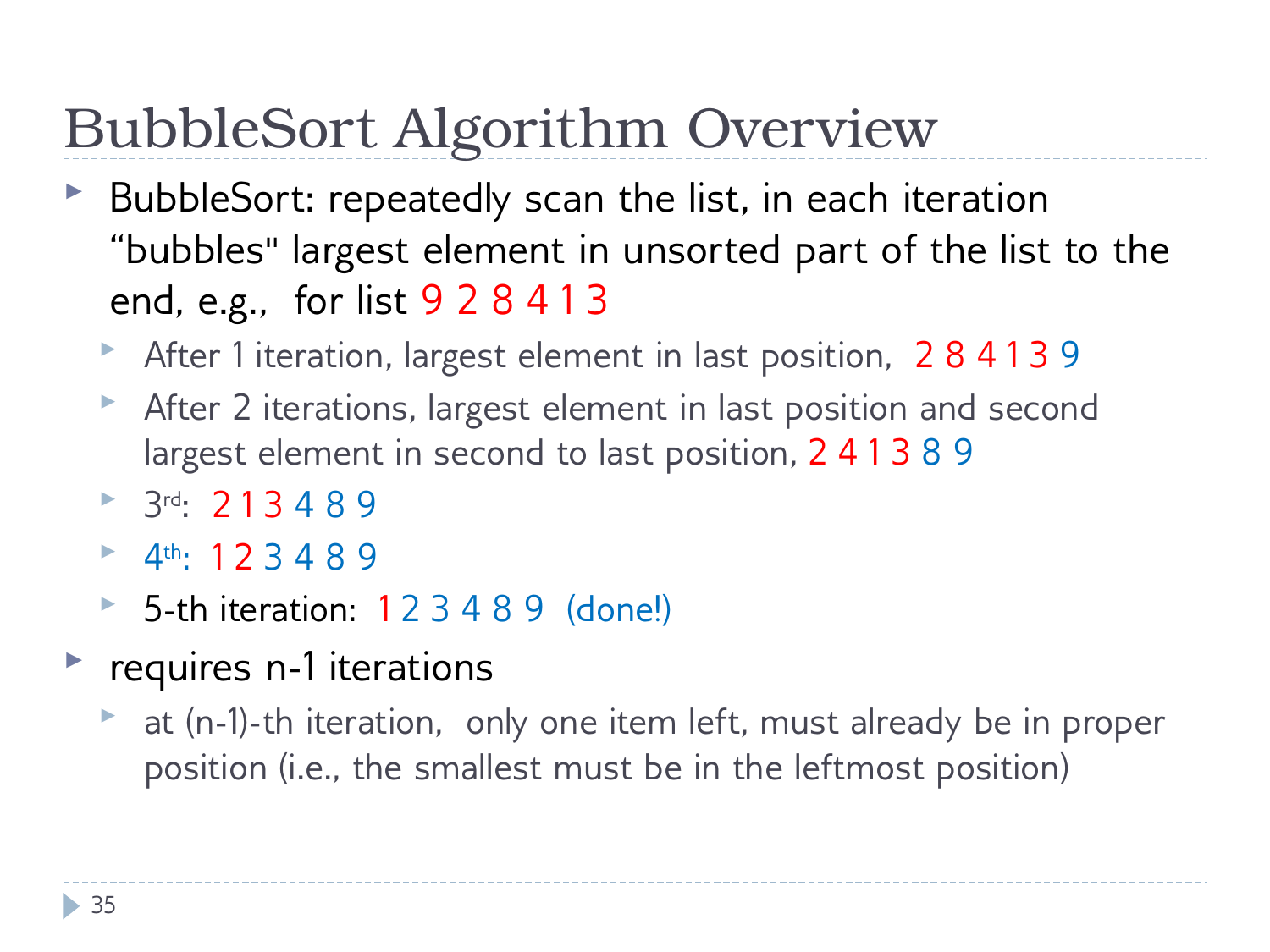

BubbleSort Algorithm Overview
BubbleSort: repeatedly scan the list, in each iteration “bubbles" largest element in unsorted part of the list to the end, e.g.,  for list 9 2 8 4 1 3
After 1 iteration, largest element in last position,  2 8 4 1 3 9
After 2 iterations, largest element in last position and second largest element in second to last position, 2 4 1 3 8 9
3rd:  2 1 3 4 8 9
4th:  1 2 3 4 8 9
5-th iteration:  1 2 3 4 8 9  (done!)
requires n-1 iterations
at (n-1)-th iteration,  only one item left, must already be in proper position (i.e., the smallest must be in the leftmost position)
35